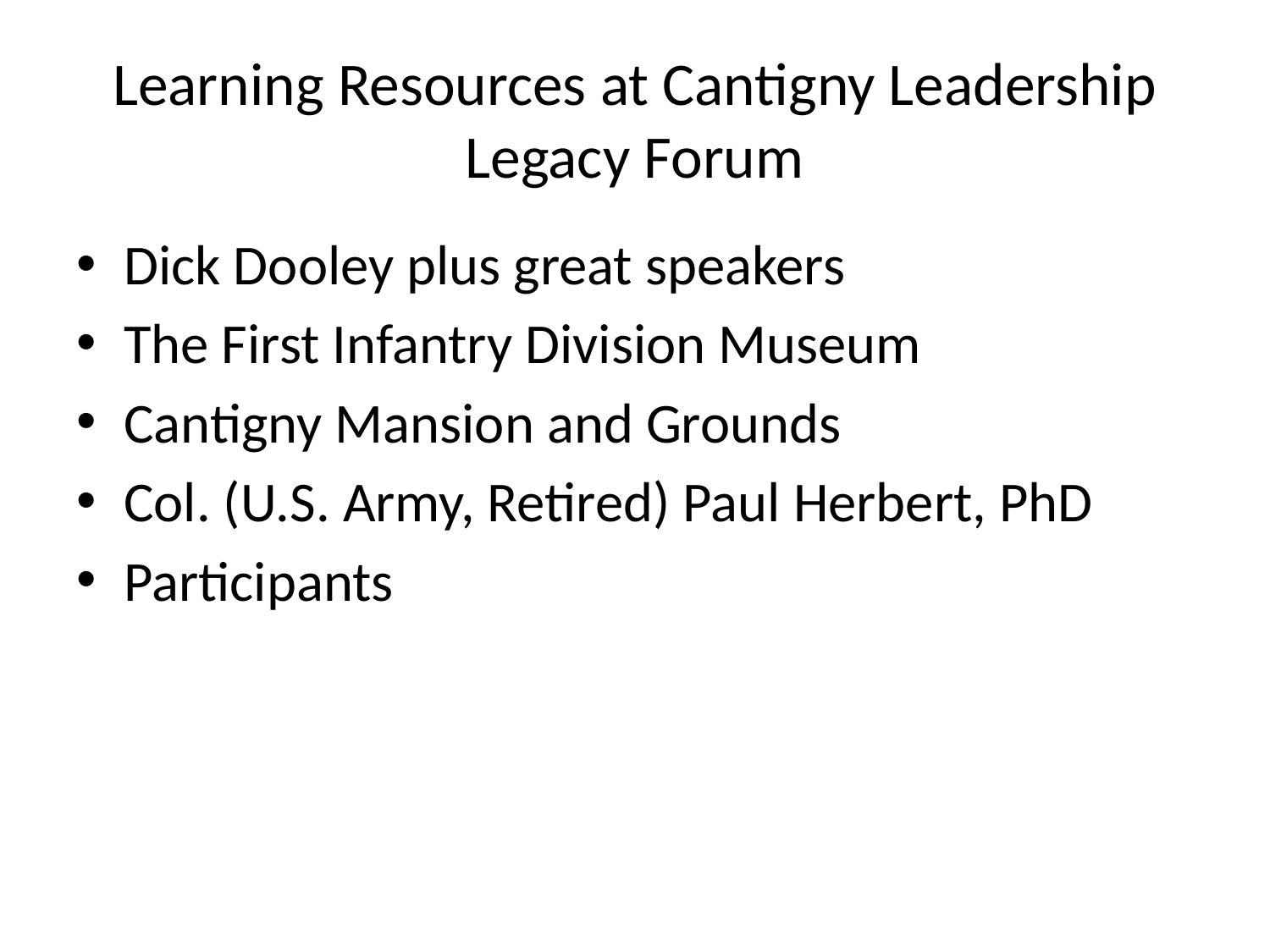

# Learning Resources at Cantigny Leadership Legacy Forum
Dick Dooley plus great speakers
The First Infantry Division Museum
Cantigny Mansion and Grounds
Col. (U.S. Army, Retired) Paul Herbert, PhD
Participants